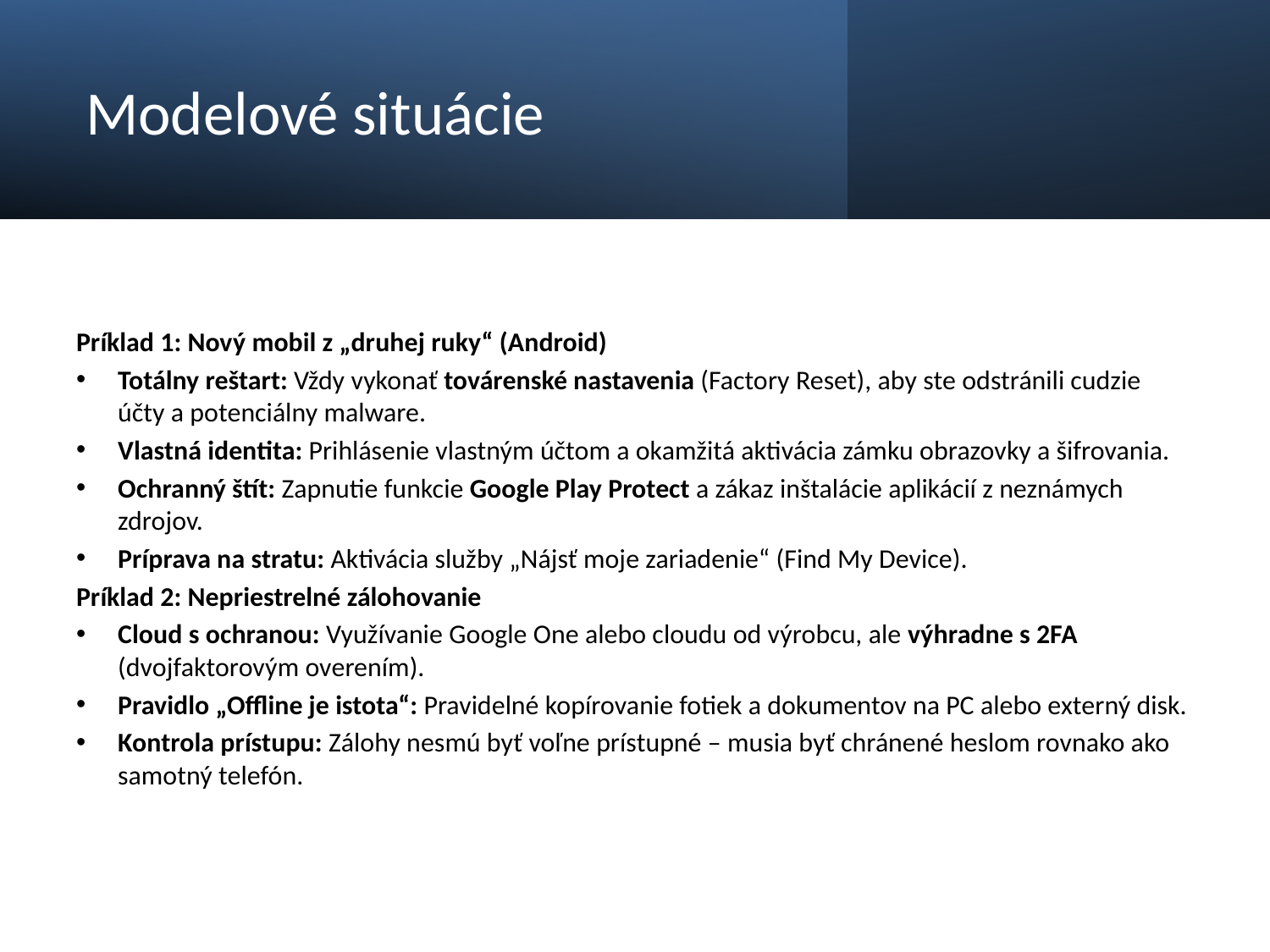

# Modelové situácie
Príklad 1: Nový mobil z „druhej ruky“ (Android)
Totálny reštart: Vždy vykonať továrenské nastavenia (Factory Reset), aby ste odstránili cudzie účty a potenciálny malware.
Vlastná identita: Prihlásenie vlastným účtom a okamžitá aktivácia zámku obrazovky a šifrovania.
Ochranný štít: Zapnutie funkcie Google Play Protect a zákaz inštalácie aplikácií z neznámych zdrojov.
Príprava na stratu: Aktivácia služby „Nájsť moje zariadenie“ (Find My Device).
Príklad 2: Nepriestrelné zálohovanie
Cloud s ochranou: Využívanie Google One alebo cloudu od výrobcu, ale výhradne s 2FA (dvojfaktorovým overením).
Pravidlo „Offline je istota“: Pravidelné kopírovanie fotiek a dokumentov na PC alebo externý disk.
Kontrola prístupu: Zálohy nesmú byť voľne prístupné – musia byť chránené heslom rovnako ako samotný telefón.